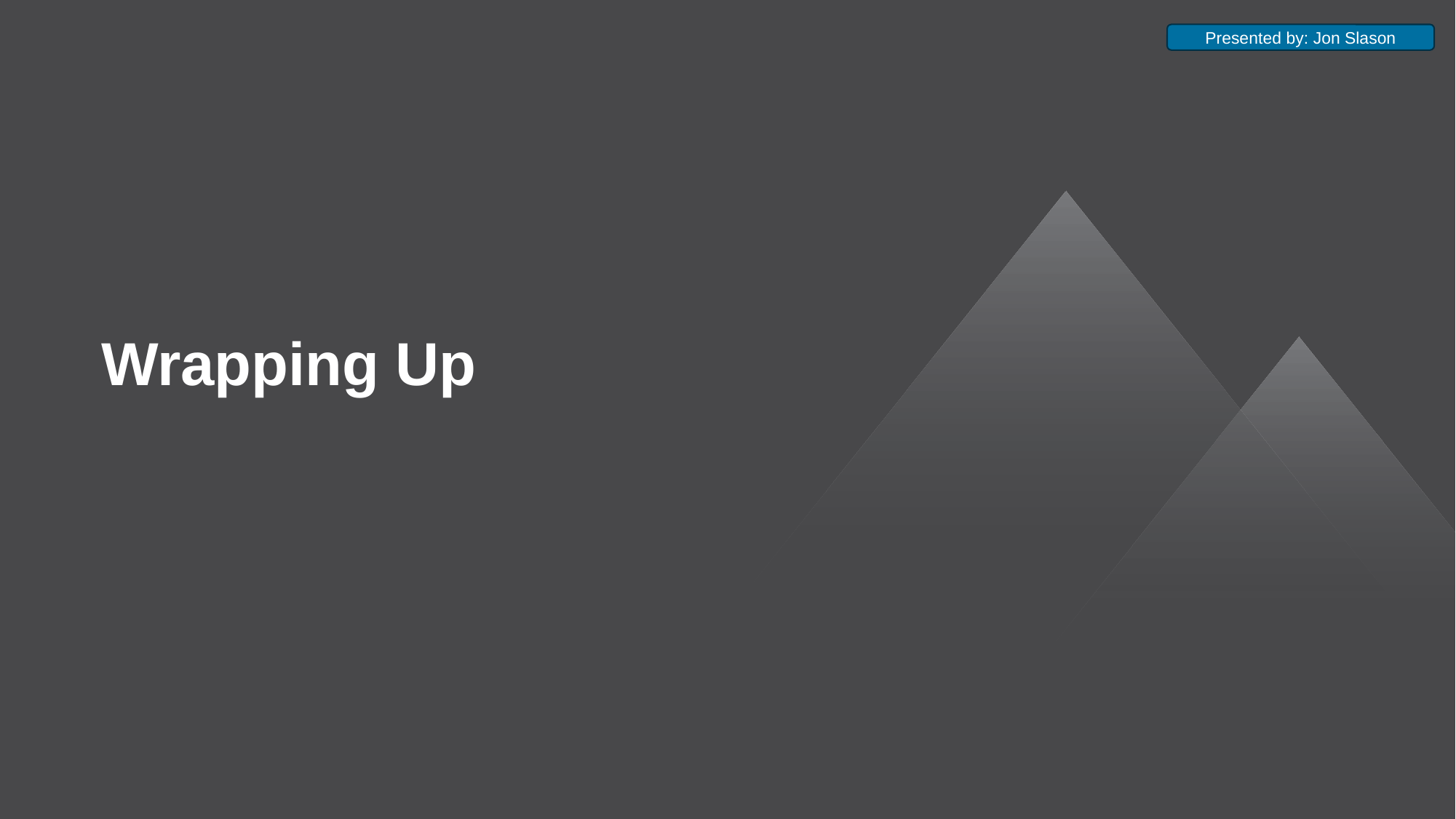

Presented by: Jon Slason

# Wrapping Up